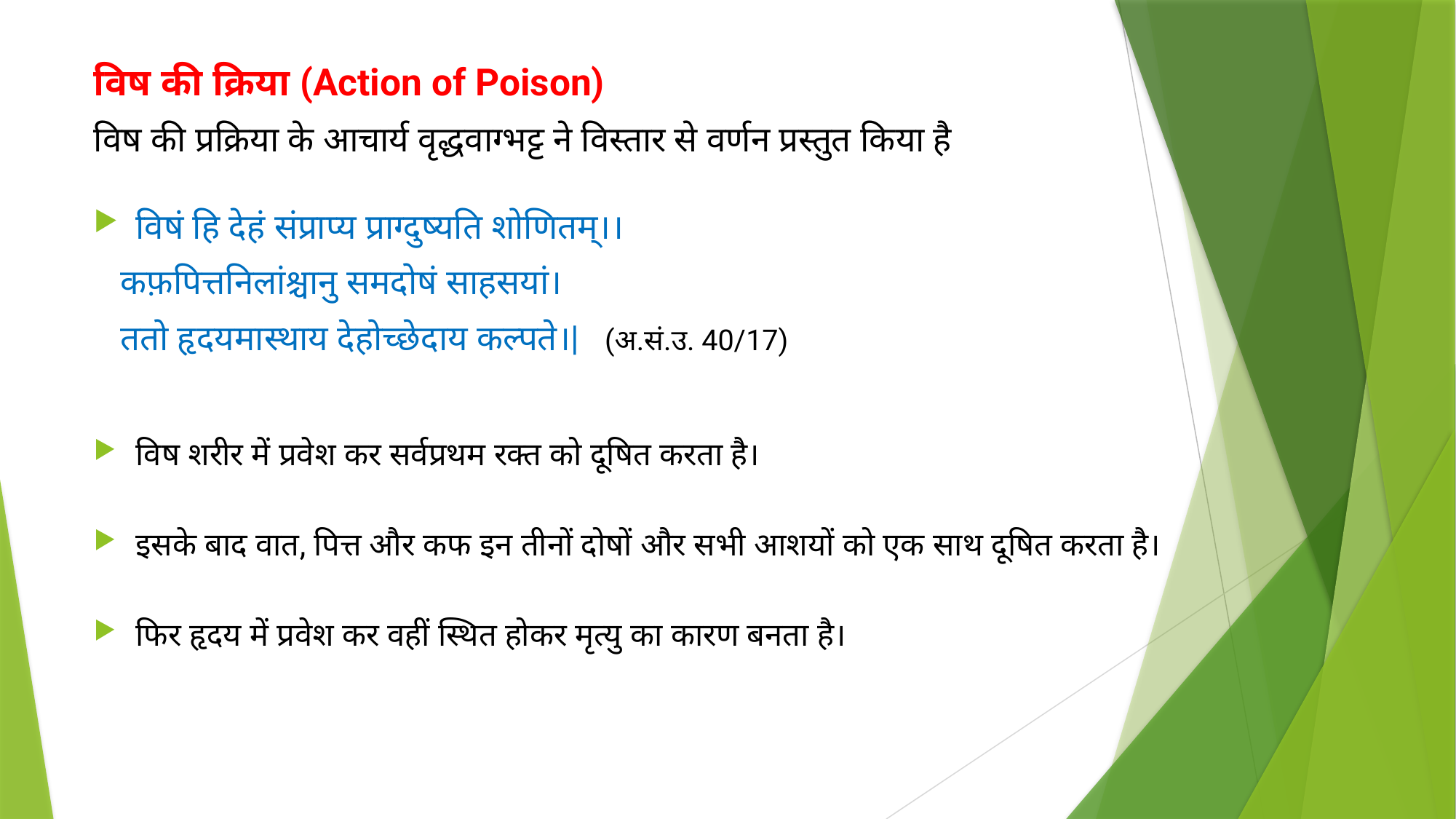

विष की क्रिया (Action of Poison)
विष की प्रक्रिया के आचार्य वृद्धवाग्भट्ट ने विस्तार से वर्णन प्रस्तुत किया है
विषं हि देहं संप्राप्य प्राग्दुष्यति शोणितम्।।
   कफ़पित्तनिलांश्चानु समदोषं साहसयां।
   ततो हृदयमास्थाय देहोच्छेदाय कल्पते।|   (अ.सं.उ. 40/17)
विष शरीर में प्रवेश कर सर्वप्रथम रक्त को दूषित करता है।
इसके बाद वात, पित्त और कफ इन तीनों दोषों और सभी आशयों को एक साथ दूषित करता है।
फिर हृदय में प्रवेश कर वहीं स्थित होकर मृत्यु का कारण बनता है।